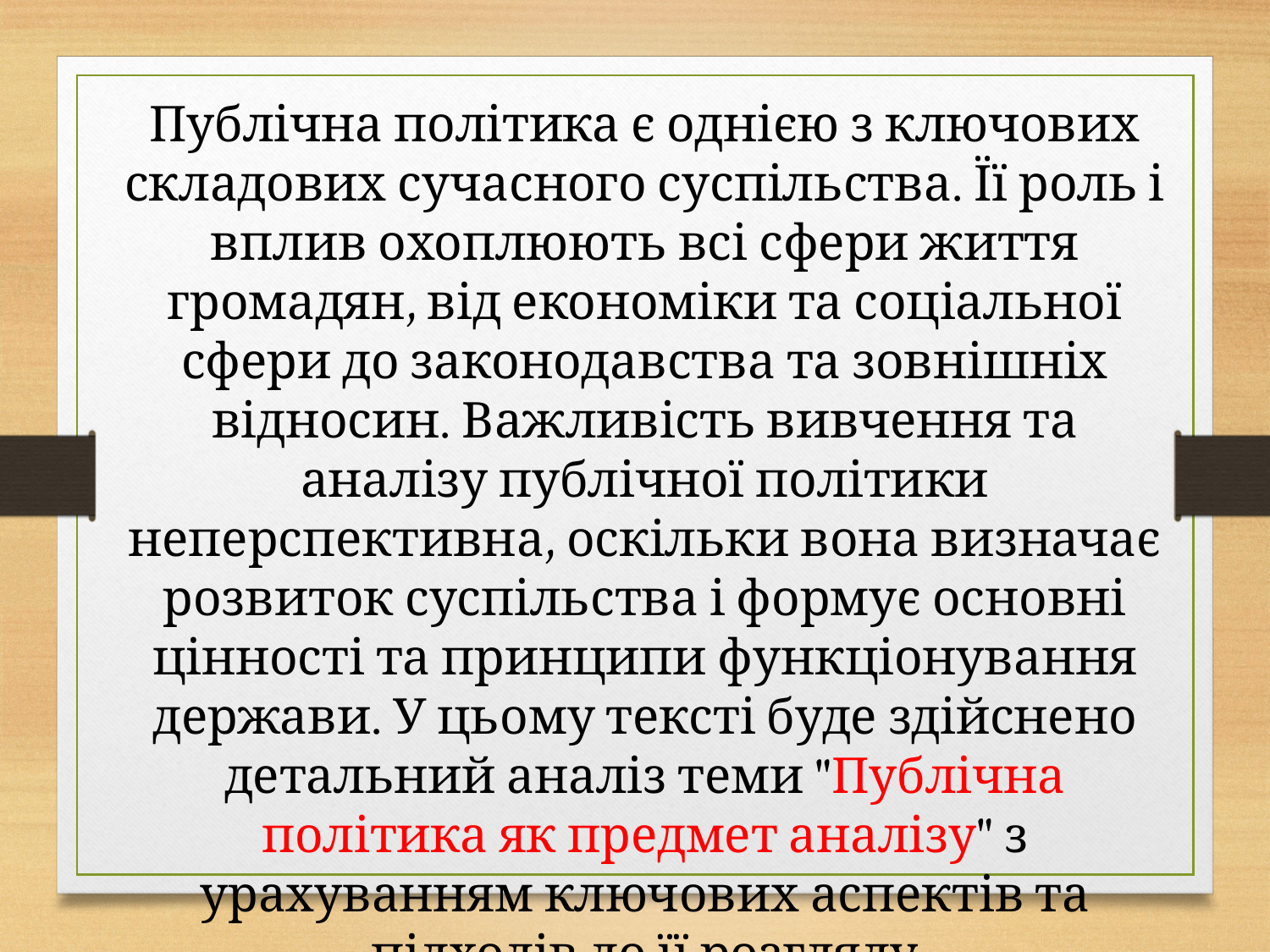

Публічна політика є однією з ключових складових сучасного суспільства. Її роль і вплив охоплюють всі сфери життя громадян, від економіки та соціальної сфери до законодавства та зовнішніх відносин. Важливість вивчення та аналізу публічної політики неперспективна, оскільки вона визначає розвиток суспільства і формує основні цінності та принципи функціонування держави. У цьому тексті буде здійснено детальний аналіз теми "Публічна політика як предмет аналізу" з урахуванням ключових аспектів та підходів до її розгляду